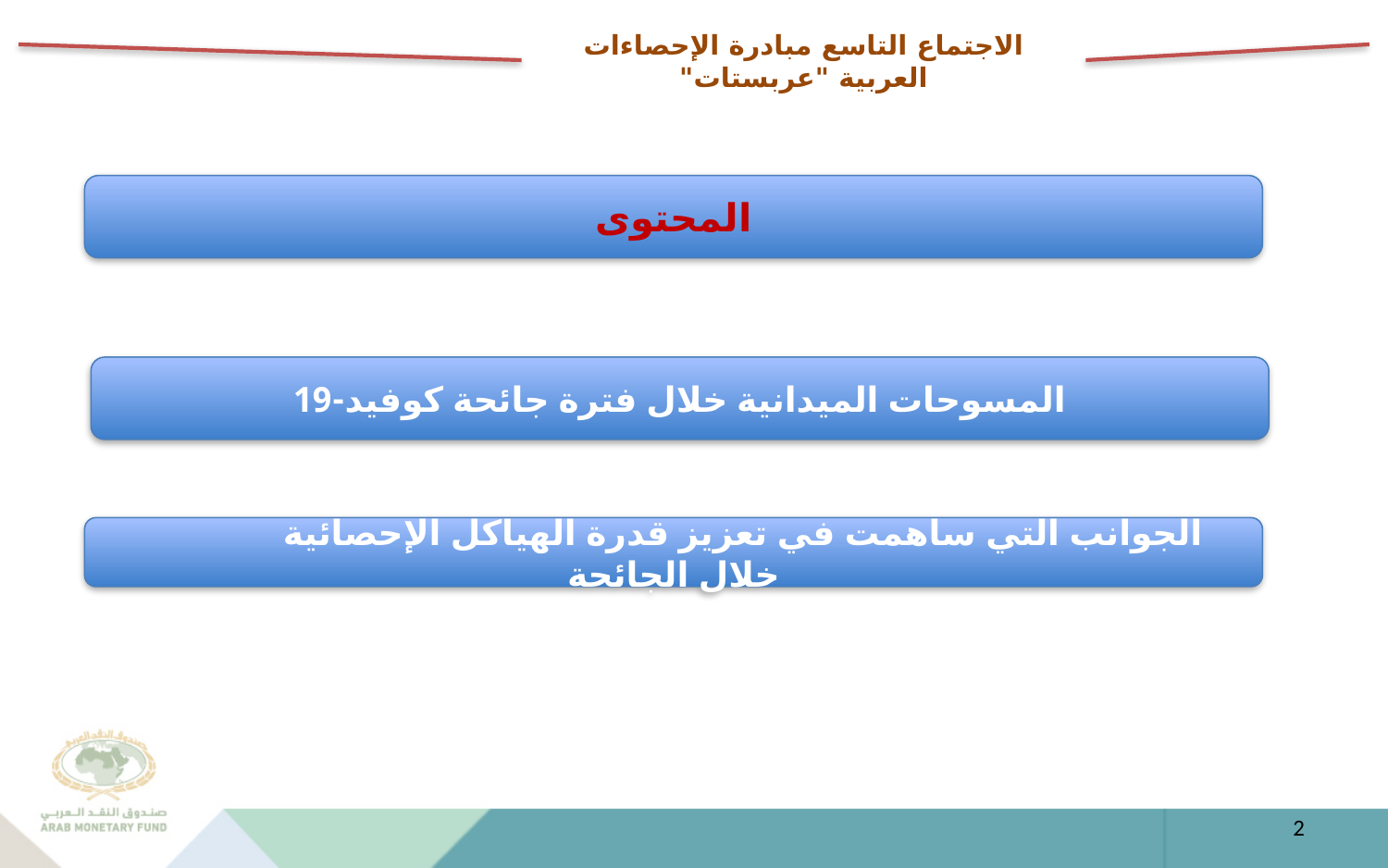

الاجتماع التاسع مبادرة الإحصاءات العربية "عربستات"
المحتوى

المسوحات الميدانية خلال فترة جائحة كوفيد-19
 	الجوانب التي ساهمت في تعزيز قدرة الهياكل الإحصائية خلال الجائحة
2